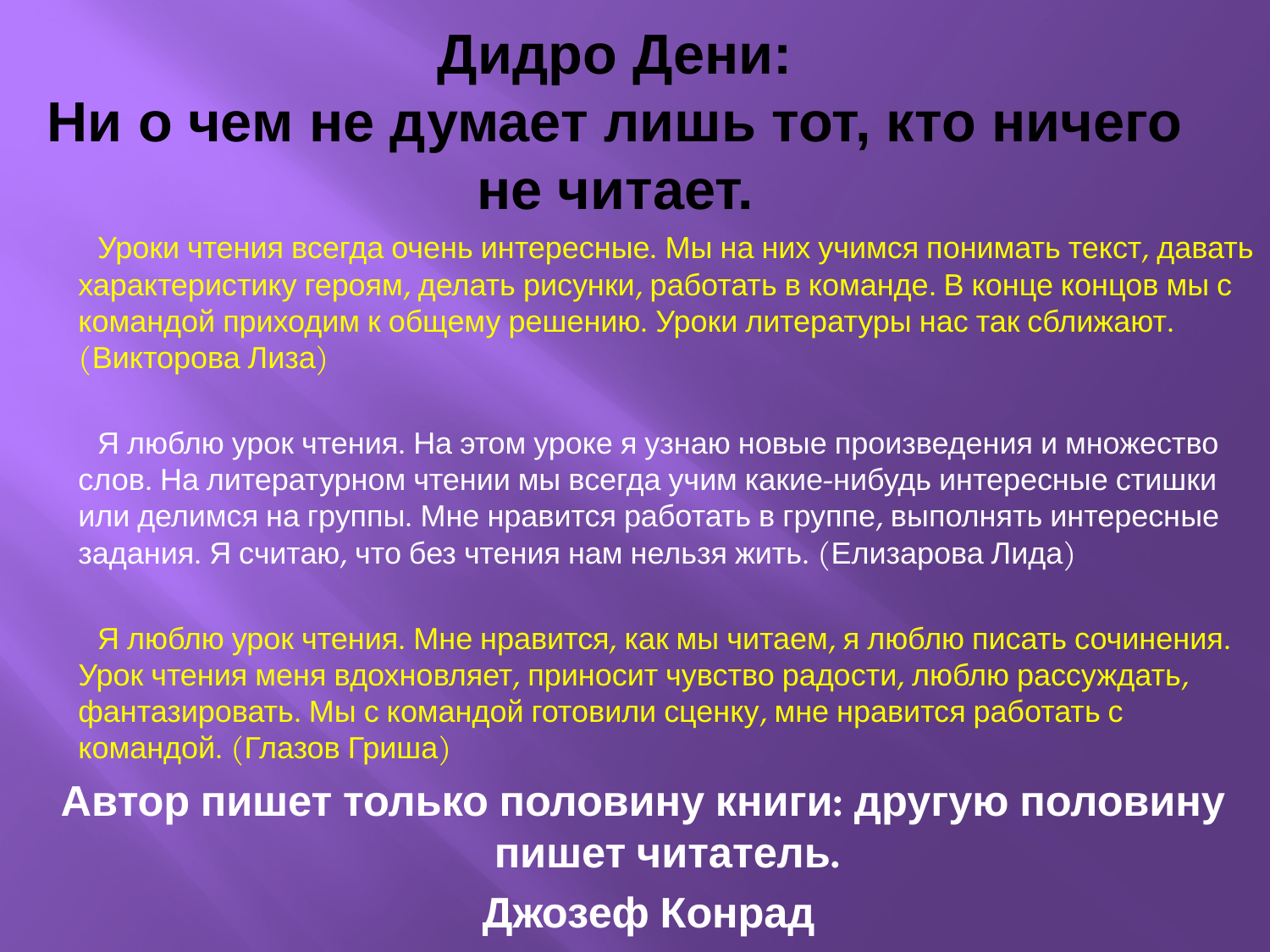

# Дидро Дени: Ни о чем не думает лишь тот, кто ничего не читает.
         Уроки чтения всегда очень интересные. Мы на них учимся понимать текст, давать характеристику героям, делать рисунки, работать в команде. В конце концов мы с командой приходим к общему решению. Уроки литературы нас так сближают. (Викторова Лиза)

         Я люблю урок чтения. На этом уроке я узнаю новые произведения и множество слов. На литературном чтении мы всегда учим какие-нибудь интересные стишки или делимся на группы. Мне нравится работать в группе, выполнять интересные задания. Я считаю, что без чтения нам нельзя жить. (Елизарова Лида)

         Я люблю урок чтения. Мне нравится, как мы читаем, я люблю писать сочинения. Урок чтения меня вдохновляет, приносит чувство радости, люблю рассуждать, фантазировать. Мы с командой готовили сценку, мне нравится работать с командой. (Глазов Гриша)
Автор пишет только половину книги: другую половину пишет читатель.
 Джозеф Конрад